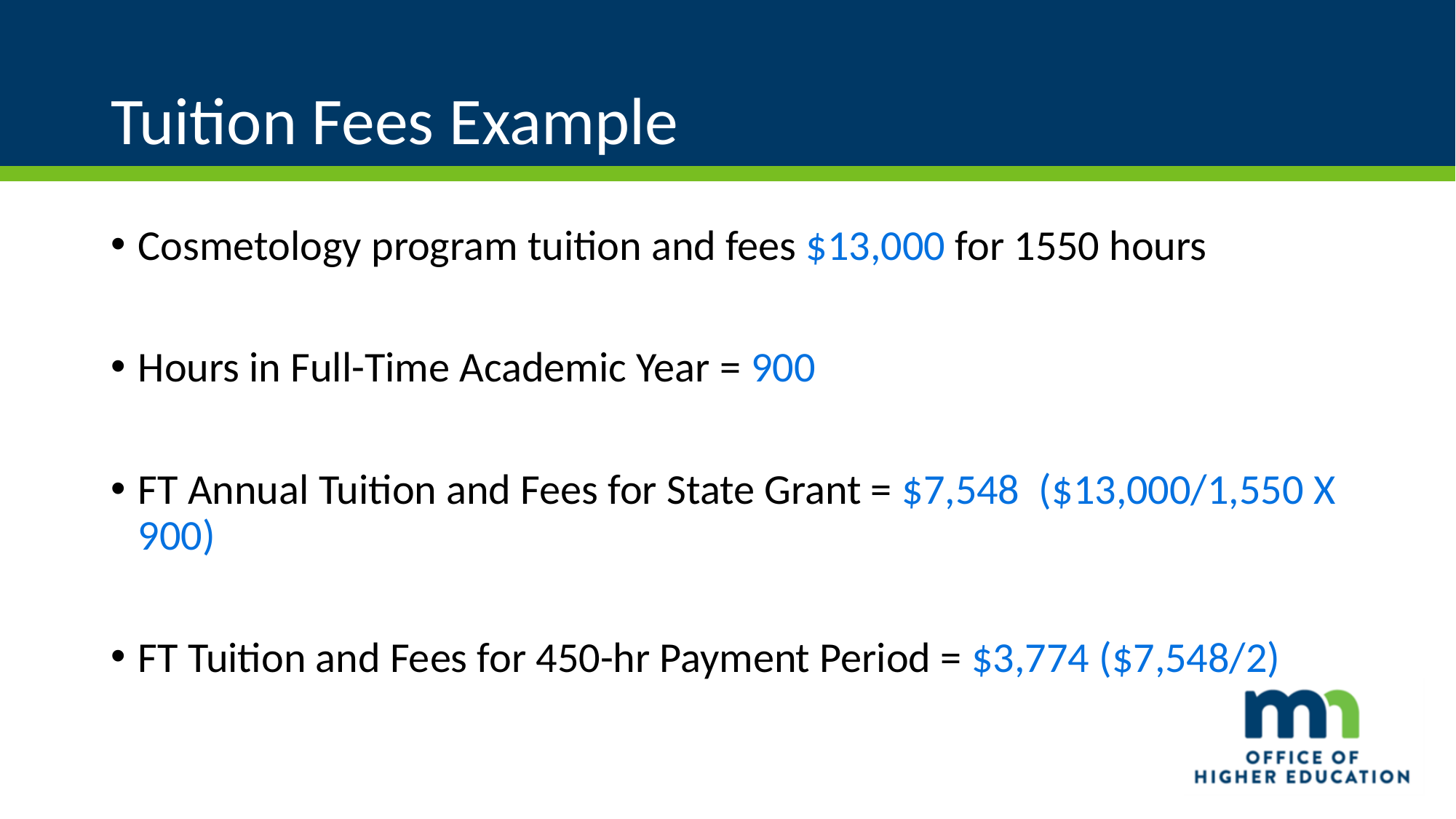

# Tuition Fees Example
Cosmetology program tuition and fees $13,000 for 1550 hours

Hours in Full-Time Academic Year = 900

FT Annual Tuition and Fees for State Grant = $7,548  ($13,000/1,550 X 900)

FT Tuition and Fees for 450-hr Payment Period = $3,774 ($7,548/2)